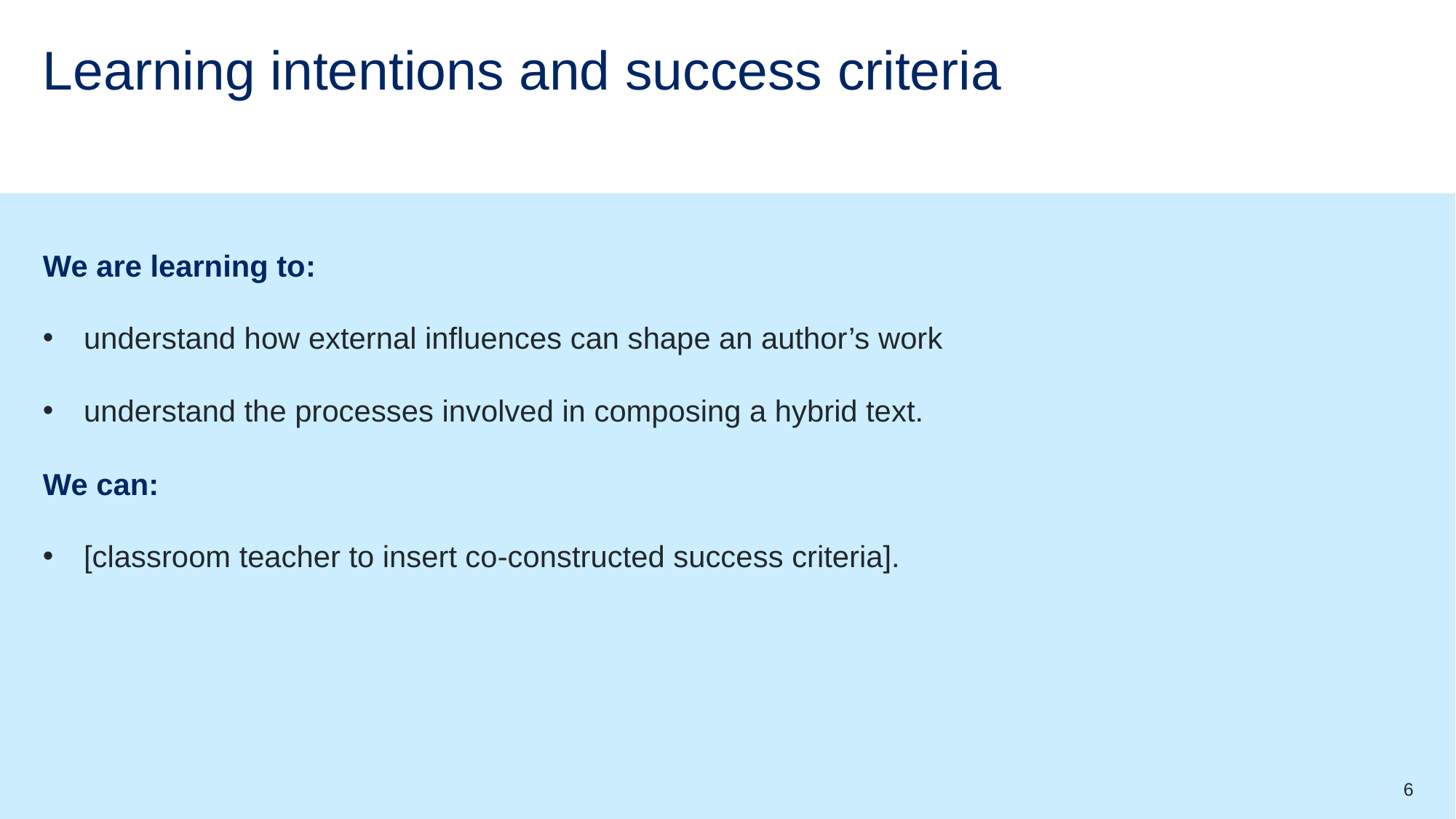

# Learning intentions and success criteria
We are learning to:
understand how external influences can shape an author’s work
understand the processes involved in composing a hybrid text.
We can:
[classroom teacher to insert co-constructed success criteria].

6